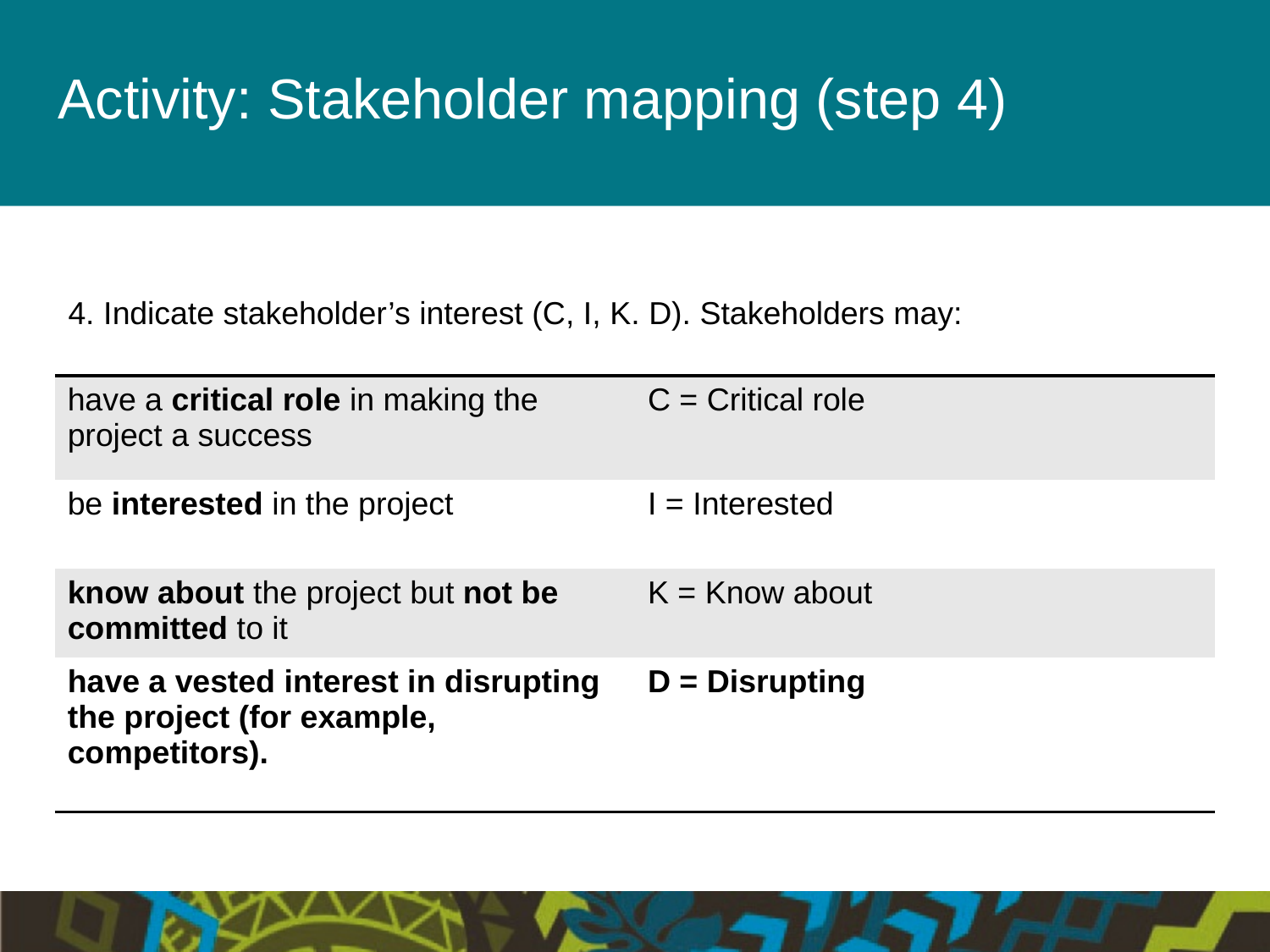

# Activity: Stakeholder mapping (step 4)
4. Indicate stakeholder’s interest (C, I, K. D). Stakeholders may:
| have a critical role in making the project a success | C = Critical role |
| --- | --- |
| be interested in the project | I = Interested |
| know about the project but not be committed to it | K = Know about |
| have a vested interest in disrupting the project (for example, competitors). | D = Disrupting |